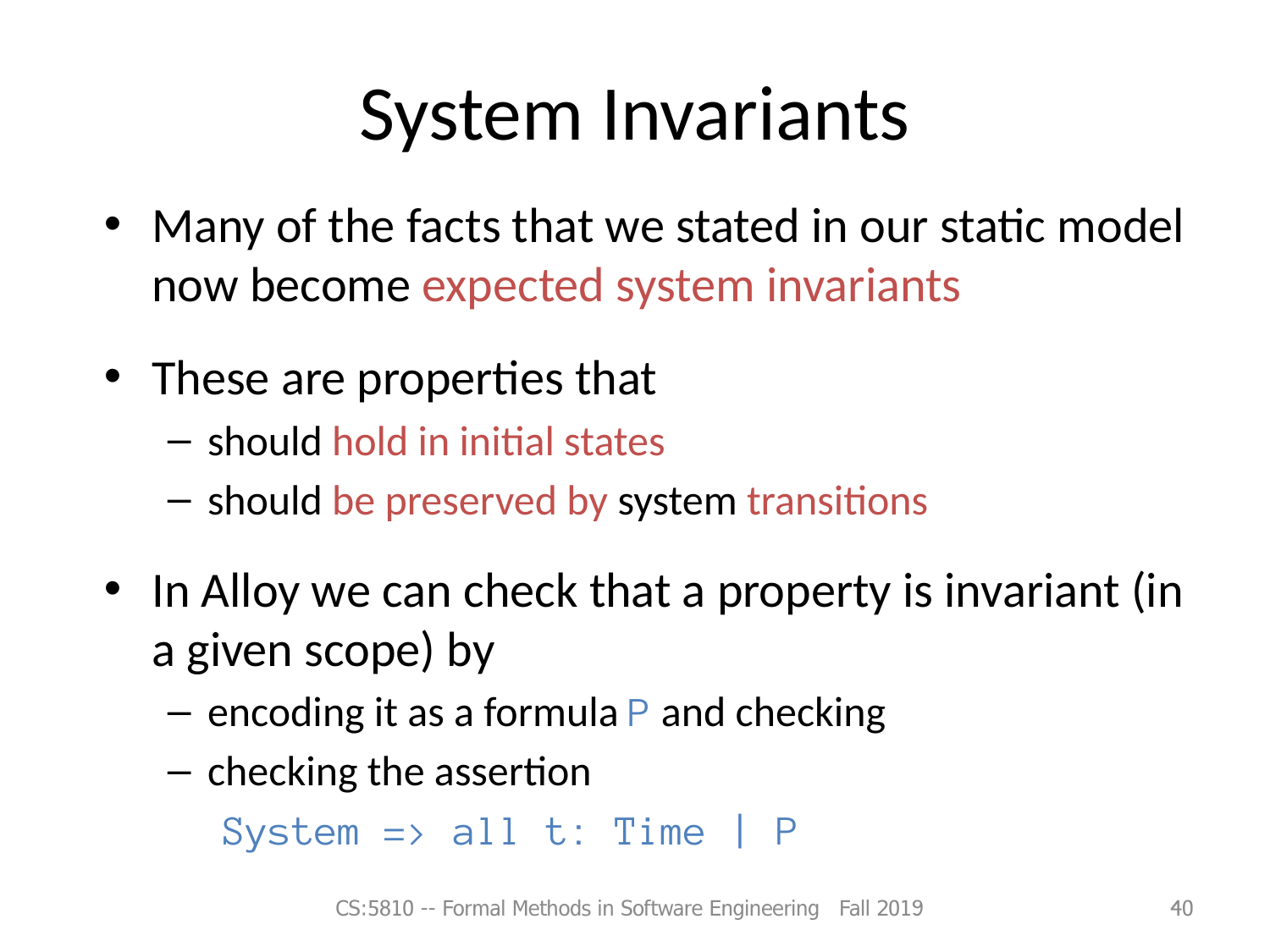

# System Invariants
Many of the facts that we stated in our static model now become expected system invariants

These are properties that
should hold in initial states
should be preserved by system transitions

In Alloy we can check that a property is invariant (in a given scope) by
encoding it as a formula P and checking
checking the assertion
System => all t: Time | P
CS:5810 -- Formal Methods in Software Engineering   Fall 2019
40